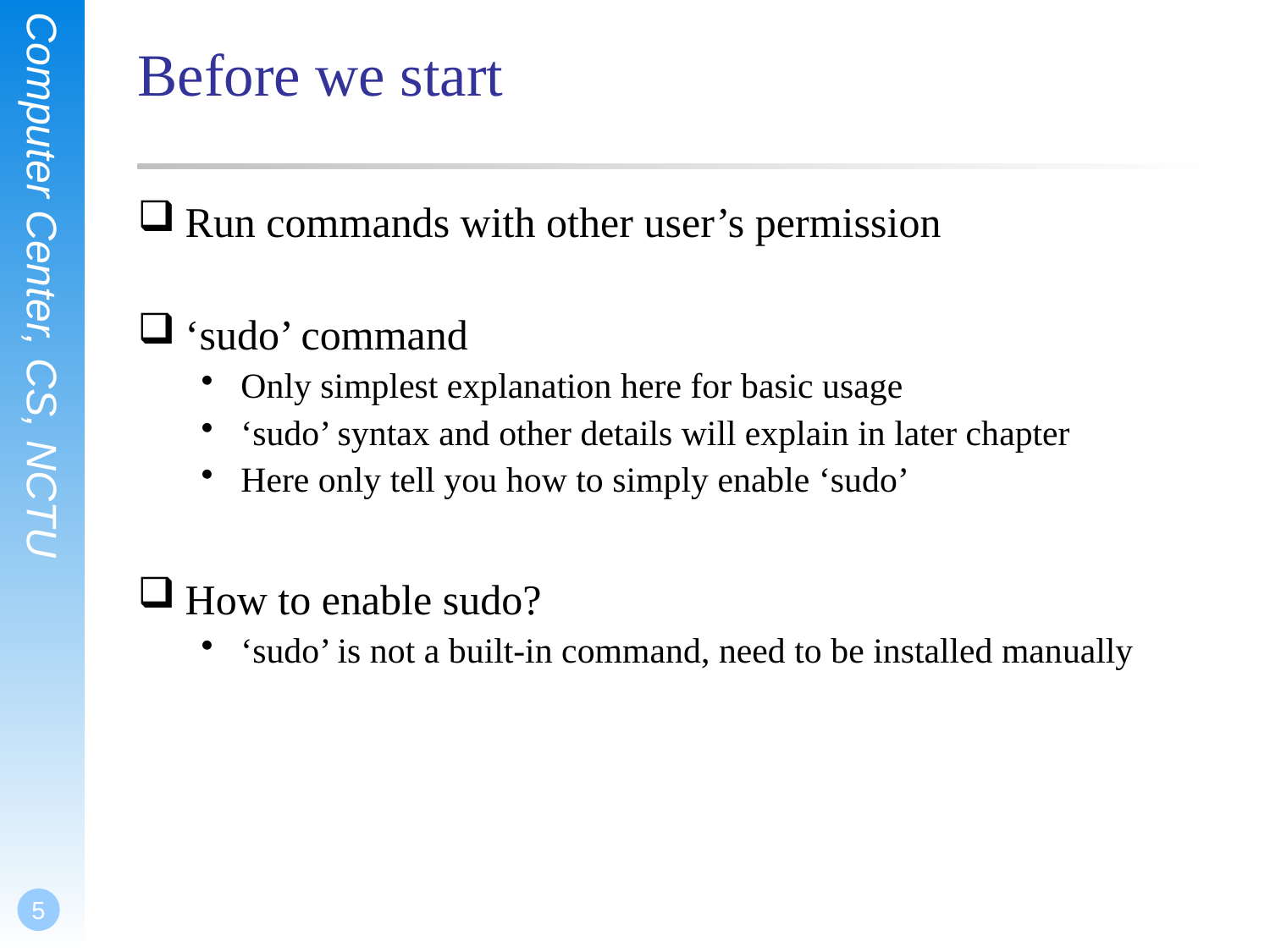

# Before we start
Run commands with other user’s permission

‘sudo’ command
Only simplest explanation here for basic usage
‘sudo’ syntax and other details will explain in later chapter
Here only tell you how to simply enable ‘sudo’

How to enable sudo?
‘sudo’ is not a built-in command, need to be installed manually